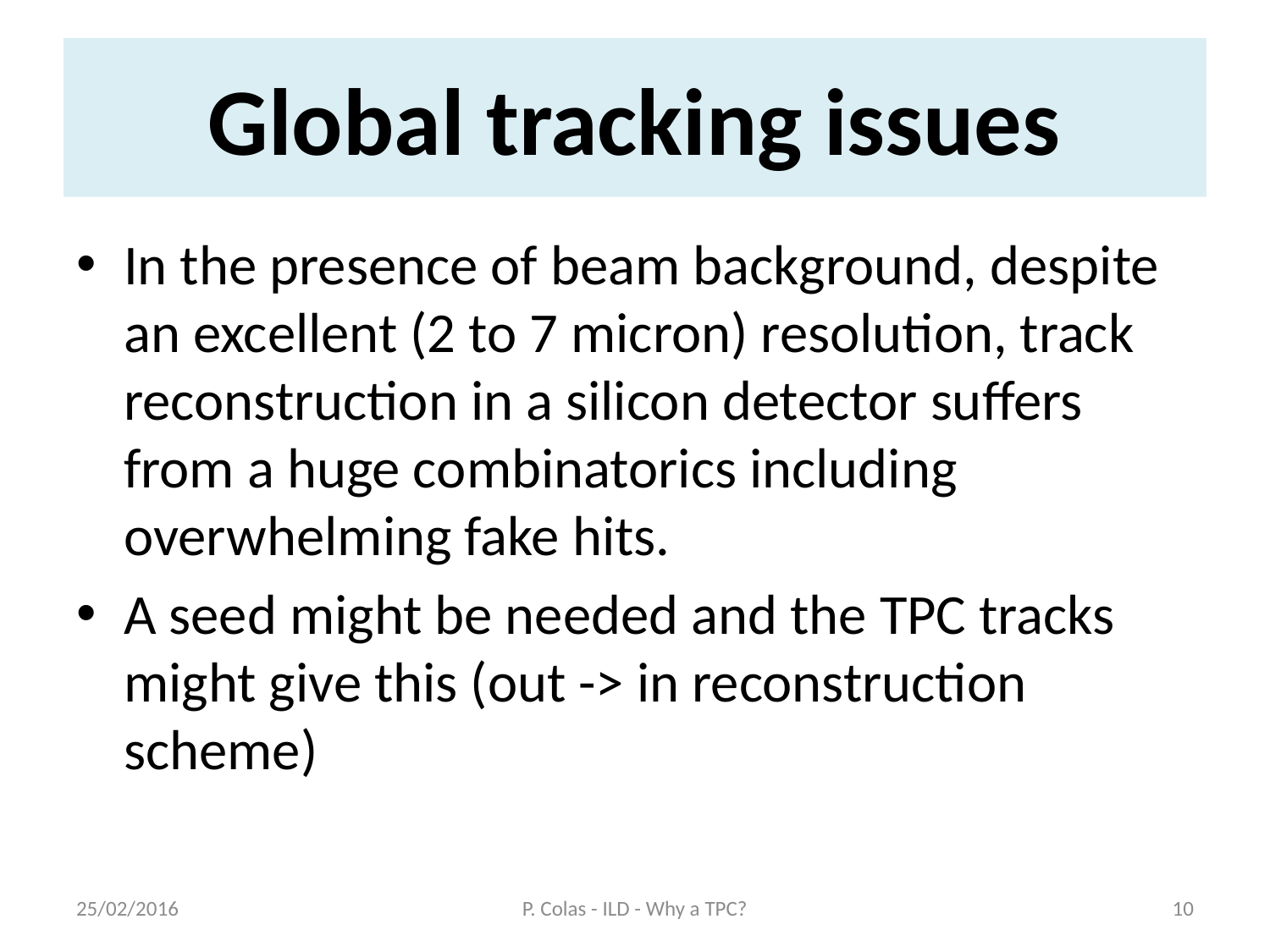

# Global tracking issues
In the presence of beam background, despite an excellent (2 to 7 micron) resolution, track reconstruction in a silicon detector suffers from a huge combinatorics including overwhelming fake hits.
A seed might be needed and the TPC tracks might give this (out -> in reconstruction scheme)
25/02/2016
P. Colas - ILD - Why a TPC?
10